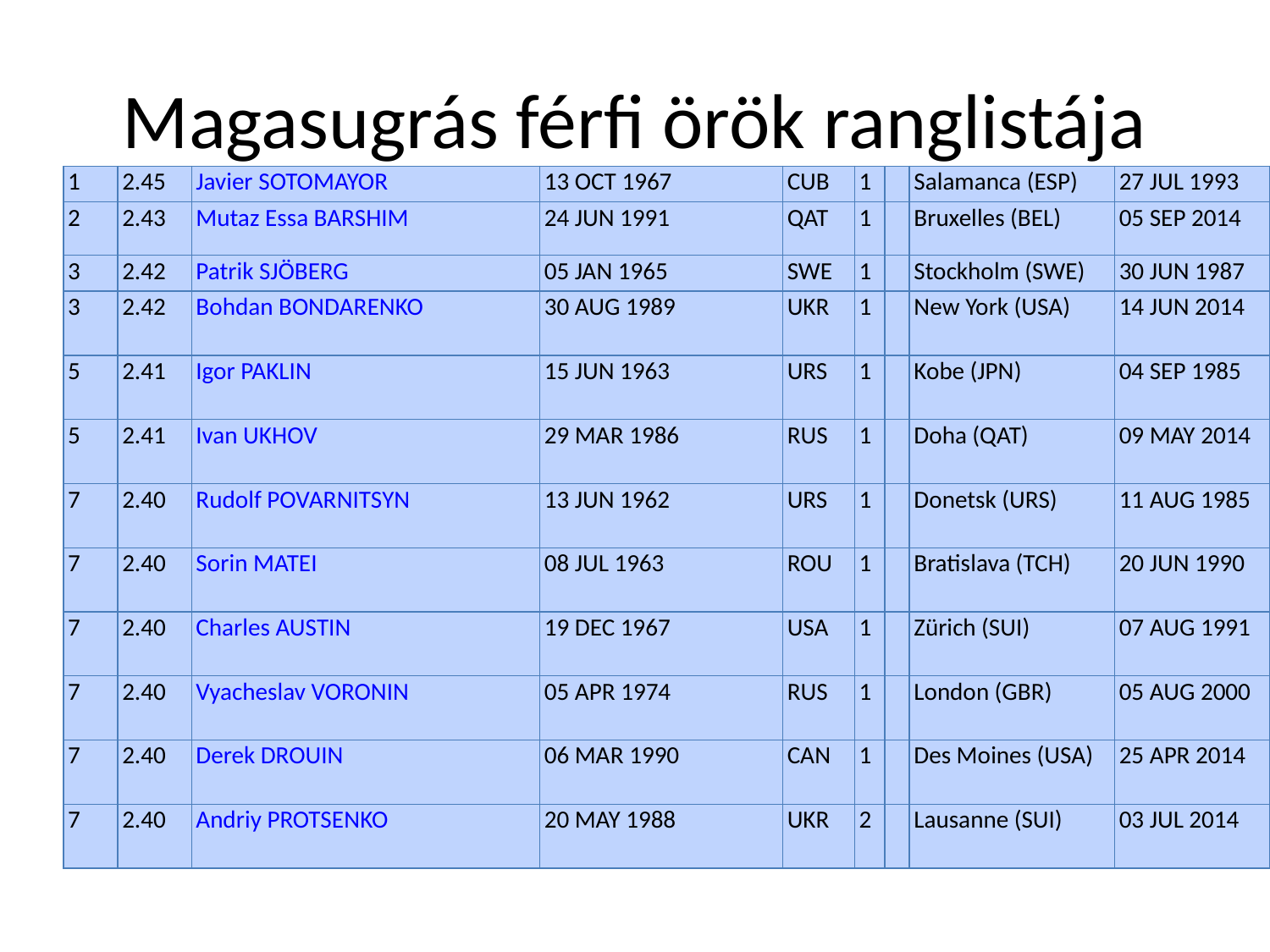

# Magasugrás férfi örök ranglistája
| 1 | 2.45 | Javier SOTOMAYOR | 13 OCT 1967 | CUB | 1 |  | Salamanca (ESP) | 27 JUL 1993 |
| --- | --- | --- | --- | --- | --- | --- | --- | --- |
| 2 | 2.43 | Mutaz Essa BARSHIM | 24 JUN 1991 | QAT | 1 |  | Bruxelles (BEL) | 05 SEP 2014 |
| 3 | 2.42 | Patrik SJÖBERG | 05 JAN 1965 | SWE | 1 |  | Stockholm (SWE) | 30 JUN 1987 |
| 3 | 2.42 | Bohdan BONDARENKO | 30 AUG 1989 | UKR | 1 |  | New York (USA) | 14 JUN 2014 |
| 5 | 2.41 | Igor PAKLIN | 15 JUN 1963 | URS | 1 |  | Kobe (JPN) | 04 SEP 1985 |
| 5 | 2.41 | Ivan UKHOV | 29 MAR 1986 | RUS | 1 |  | Doha (QAT) | 09 MAY 2014 |
| 7 | 2.40 | Rudolf POVARNITSYN | 13 JUN 1962 | URS | 1 |  | Donetsk (URS) | 11 AUG 1985 |
| 7 | 2.40 | Sorin MATEI | 08 JUL 1963 | ROU | 1 |  | Bratislava (TCH) | 20 JUN 1990 |
| 7 | 2.40 | Charles AUSTIN | 19 DEC 1967 | USA | 1 |  | Zürich (SUI) | 07 AUG 1991 |
| 7 | 2.40 | Vyacheslav VORONIN | 05 APR 1974 | RUS | 1 |  | London (GBR) | 05 AUG 2000 |
| 7 | 2.40 | Derek DROUIN | 06 MAR 1990 | CAN | 1 |  | Des Moines (USA) | 25 APR 2014 |
| 7 | 2.40 | Andriy PROTSENKO | 20 MAY 1988 | UKR | 2 |  | Lausanne (SUI) | 03 JUL 2014 |